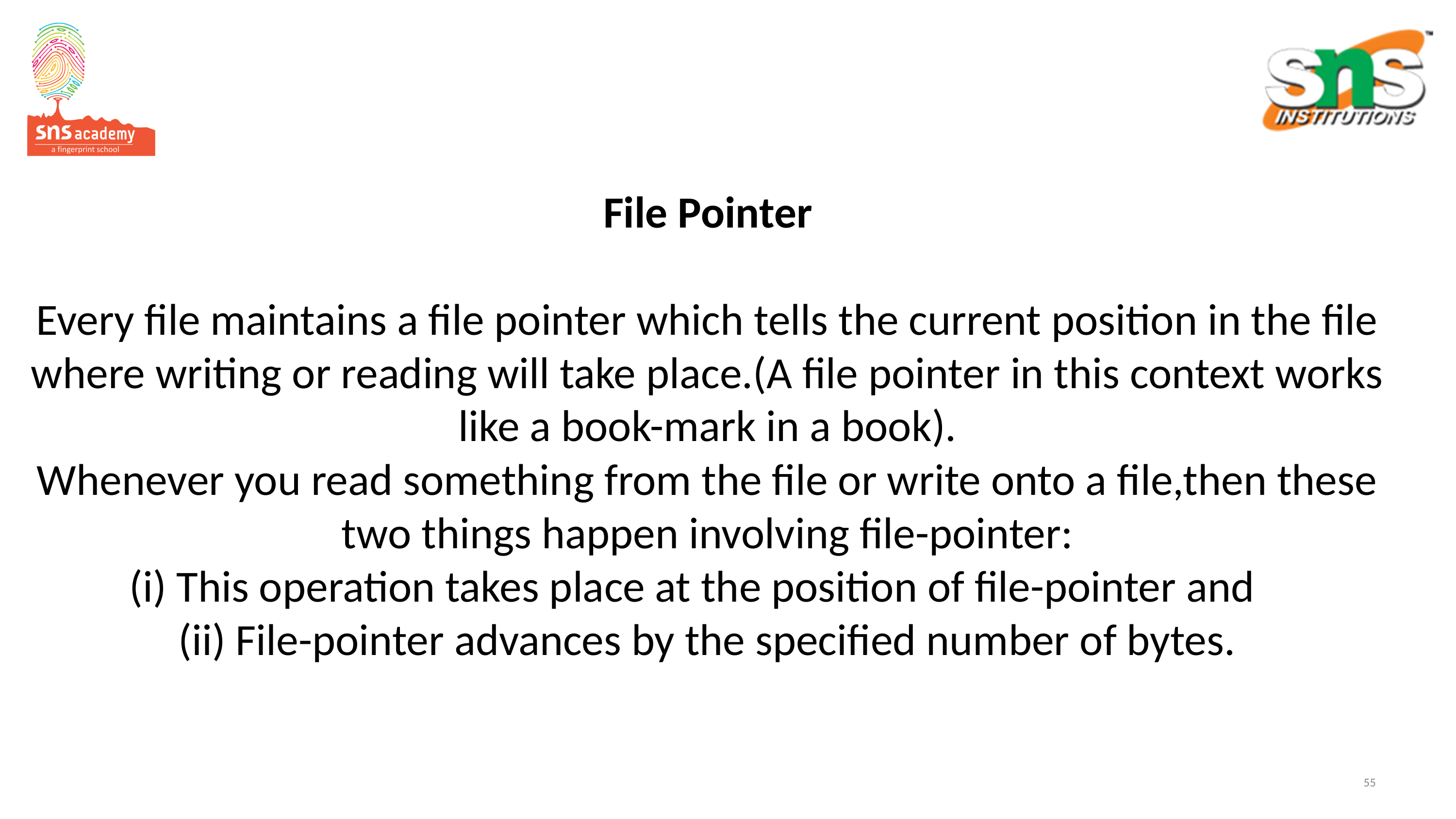

# File Pointer Every file maintains a file pointer which tells the current position in the file where writing or reading will take place.(A file pointer in this context works like a book-mark in a book). Whenever you read something from the file or write onto a file,then these two things happen involving file-pointer: (i) This operation takes place at the position of file-pointer and (ii) File-pointer advances by the specified number of bytes.
55